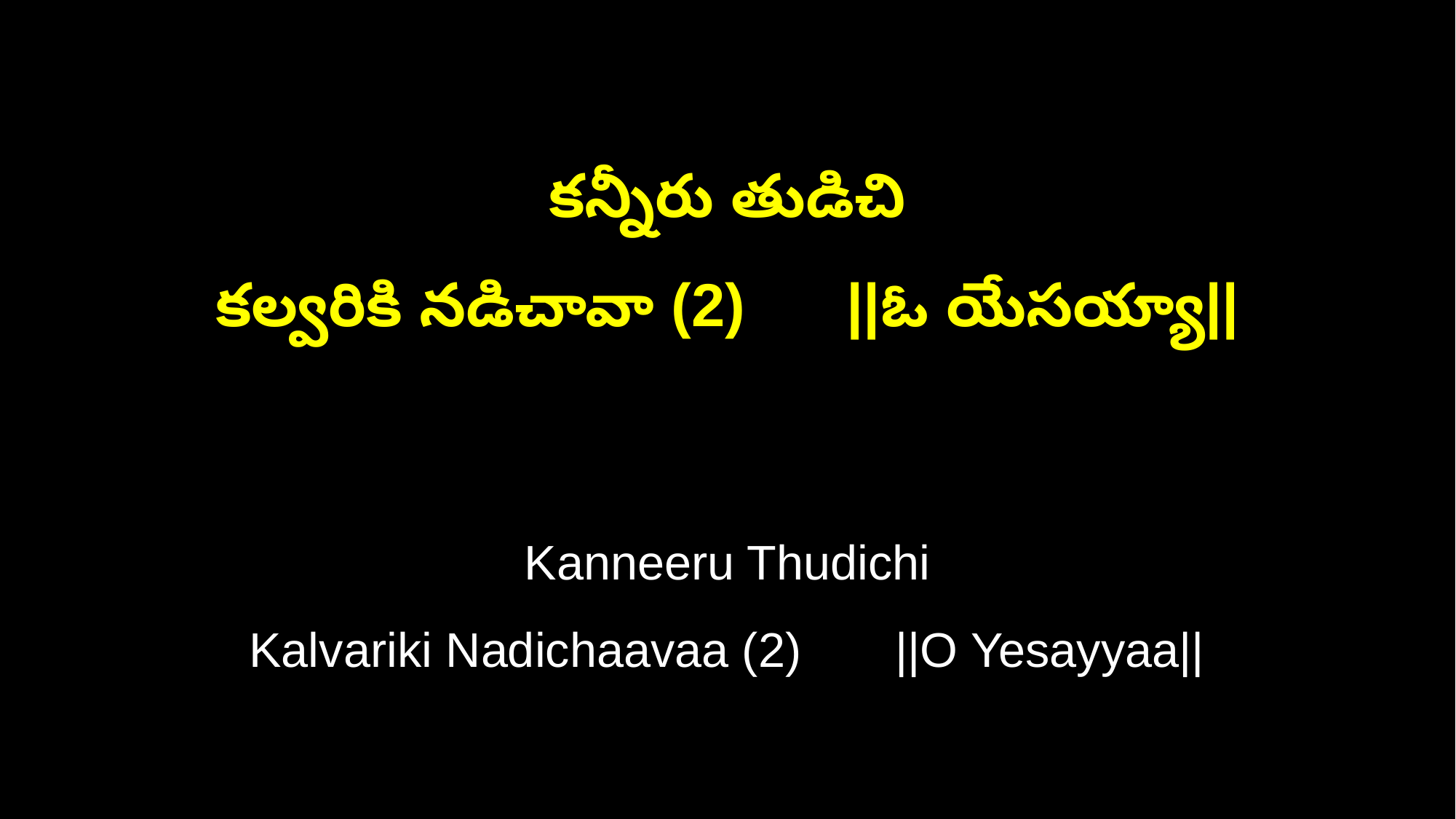

కన్నీరు తుడిచి
కల్వరికి నడిచావా (2)      ||ఓ యేసయ్యా||
Kanneeru Thudichi
Kalvariki Nadichaavaa (2)       ||O Yesayyaa||